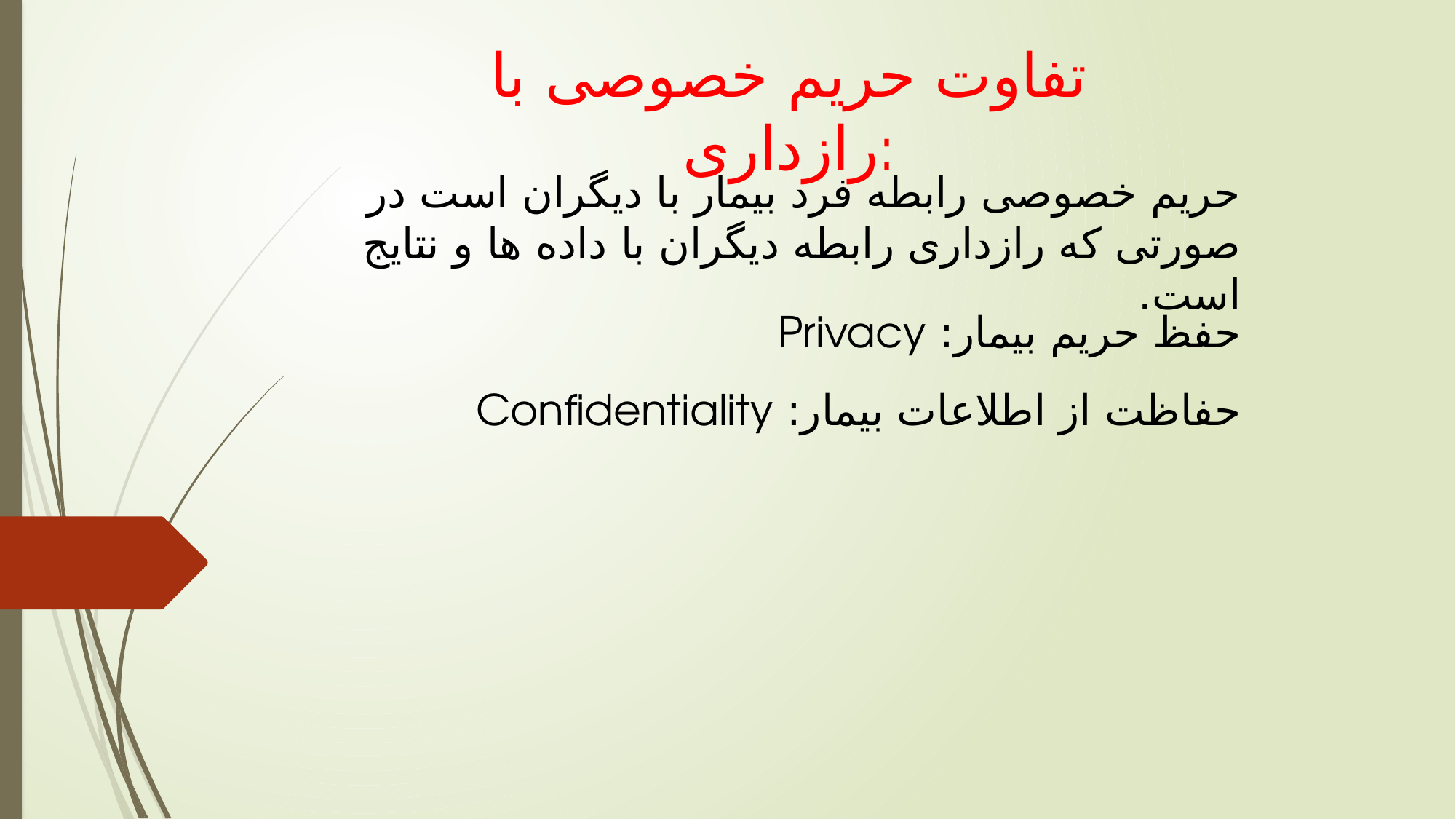

تفاوت حریم خصوصی با رازداری:
حریم خصوصی رابطه فرد بیمار با دیگران است در صورتی که رازداری رابطه دیگران با داده ها و نتایج است.
حفظ حریم بیمار: Privacy

حفاظت از اطلاعات بیمار: Confidentiality